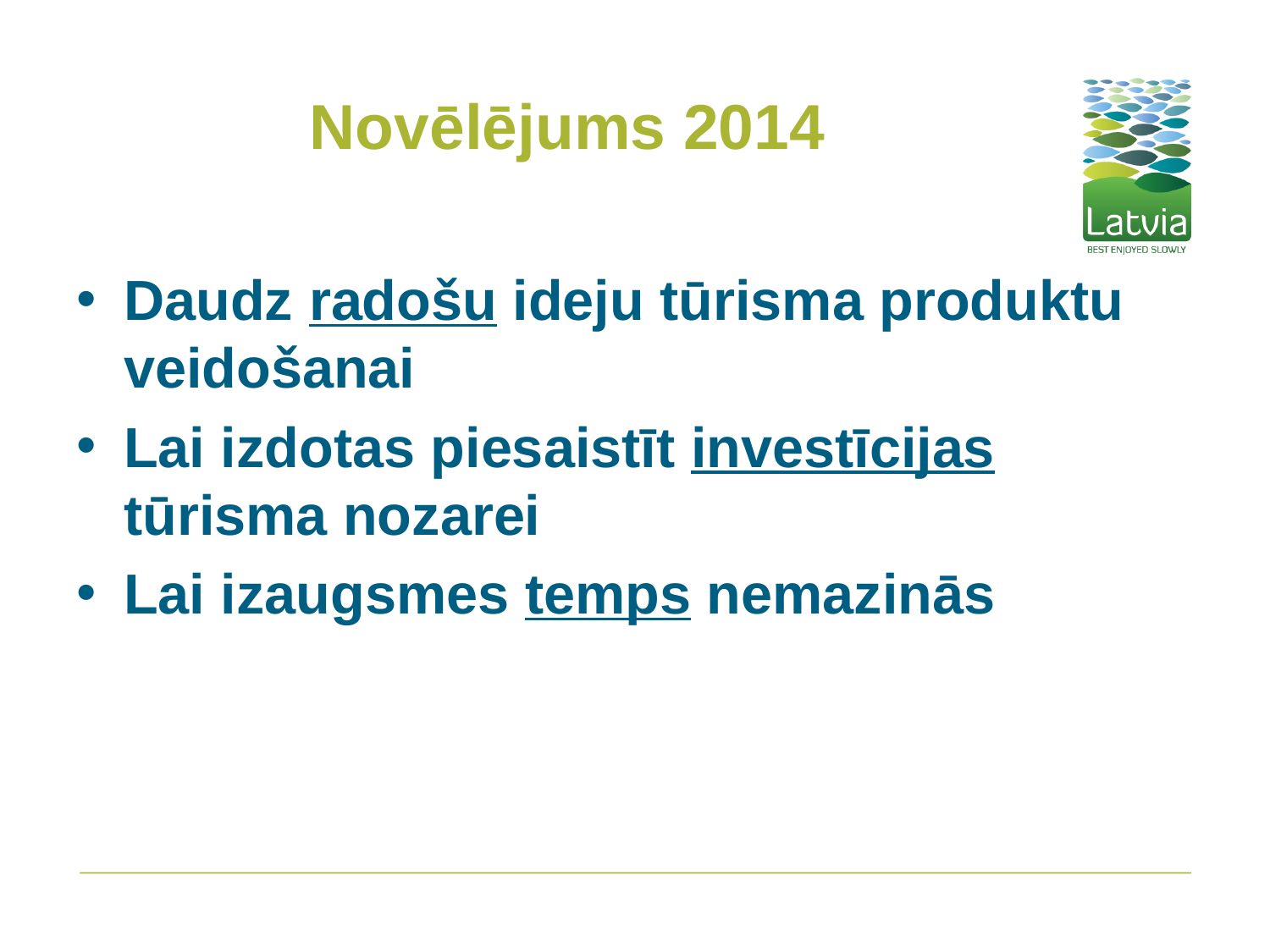

# Novēlējums 2014
Daudz radošu ideju tūrisma produktu veidošanai
Lai izdotas piesaistīt investīcijas tūrisma nozarei
Lai izaugsmes temps nemazinās